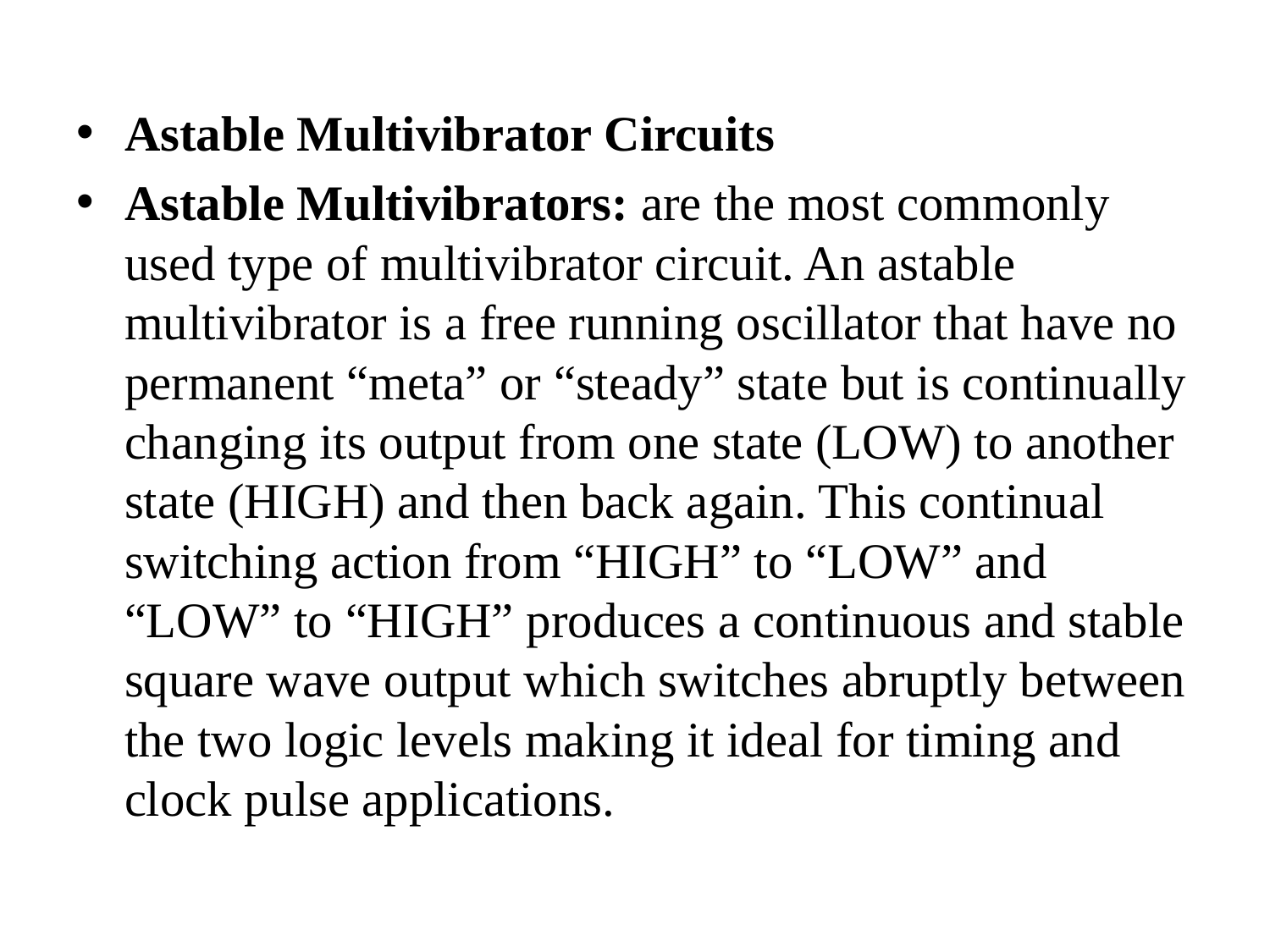

Astable Multivibrator Circuits
Astable Multivibrators: are the most commonly used type of multivibrator circuit. An astable multivibrator is a free running oscillator that have no permanent “meta” or “steady” state but is continually changing its output from one state (LOW) to another state (HIGH) and then back again. This continual switching action from “HIGH” to “LOW” and “LOW” to “HIGH” produces a continuous and stable square wave output which switches abruptly between the two logic levels making it ideal for timing and clock pulse applications.